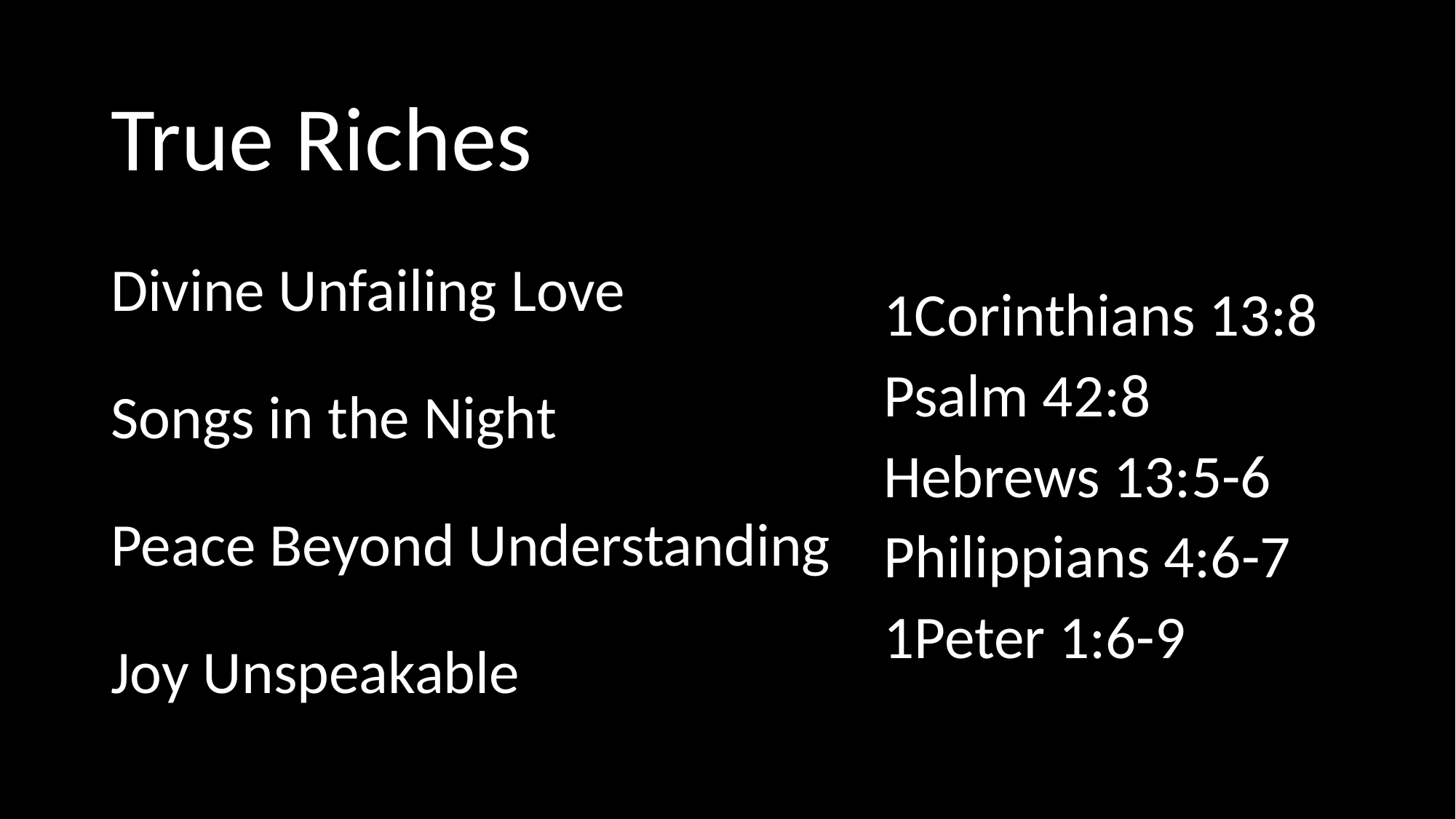

# True Riches
Divine Unfailing Love
Songs in the Night
Peace Beyond Understanding
Joy Unspeakable
1Corinthians 13:8
Psalm 42:8
Hebrews 13:5-6
Philippians 4:6-7
1Peter 1:6-9